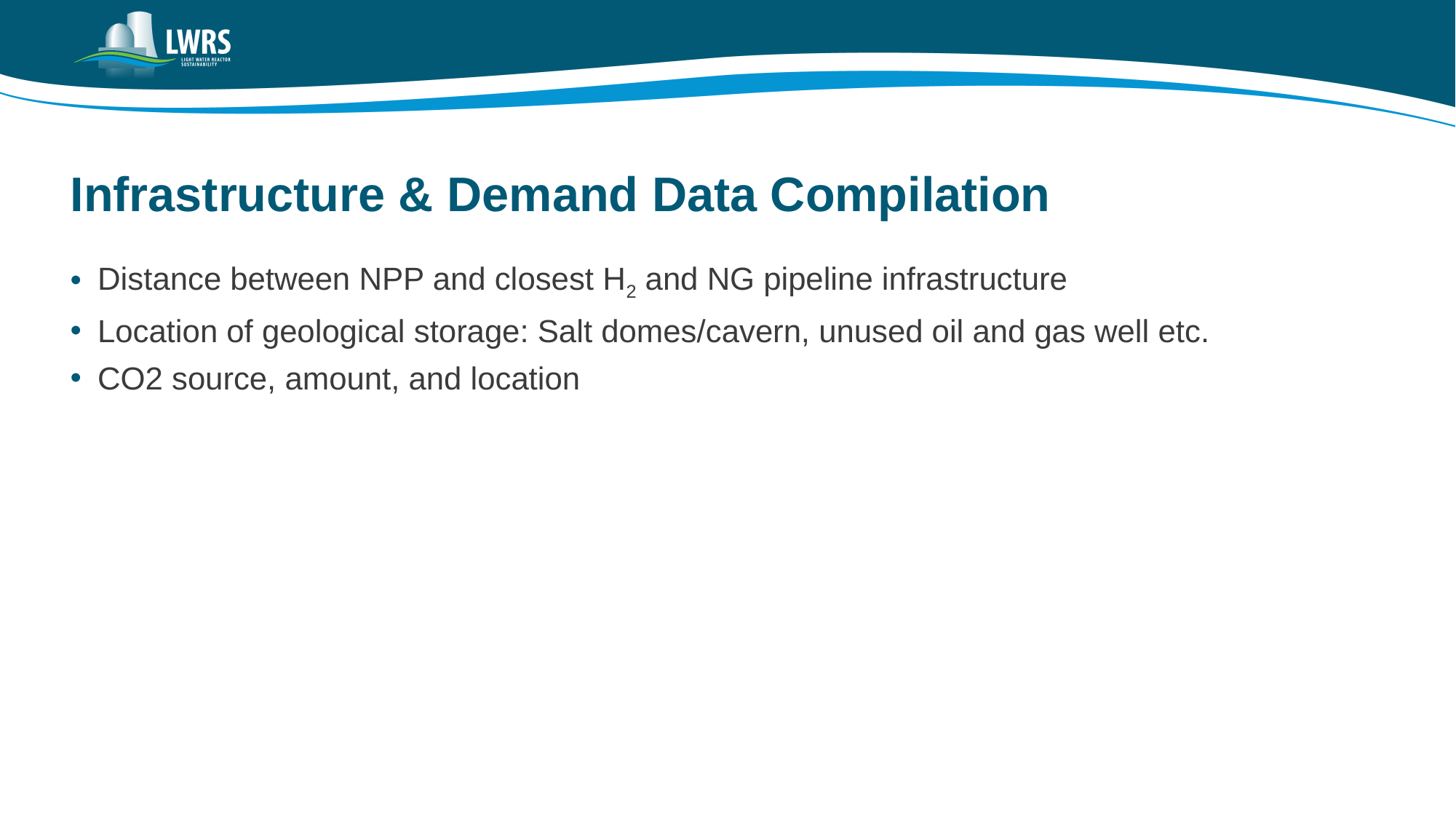

# Infrastructure & Demand Data Compilation
Distance between NPP and closest H2 and NG pipeline infrastructure
Location of geological storage: Salt domes/cavern, unused oil and gas well etc.
CO2 source, amount, and location